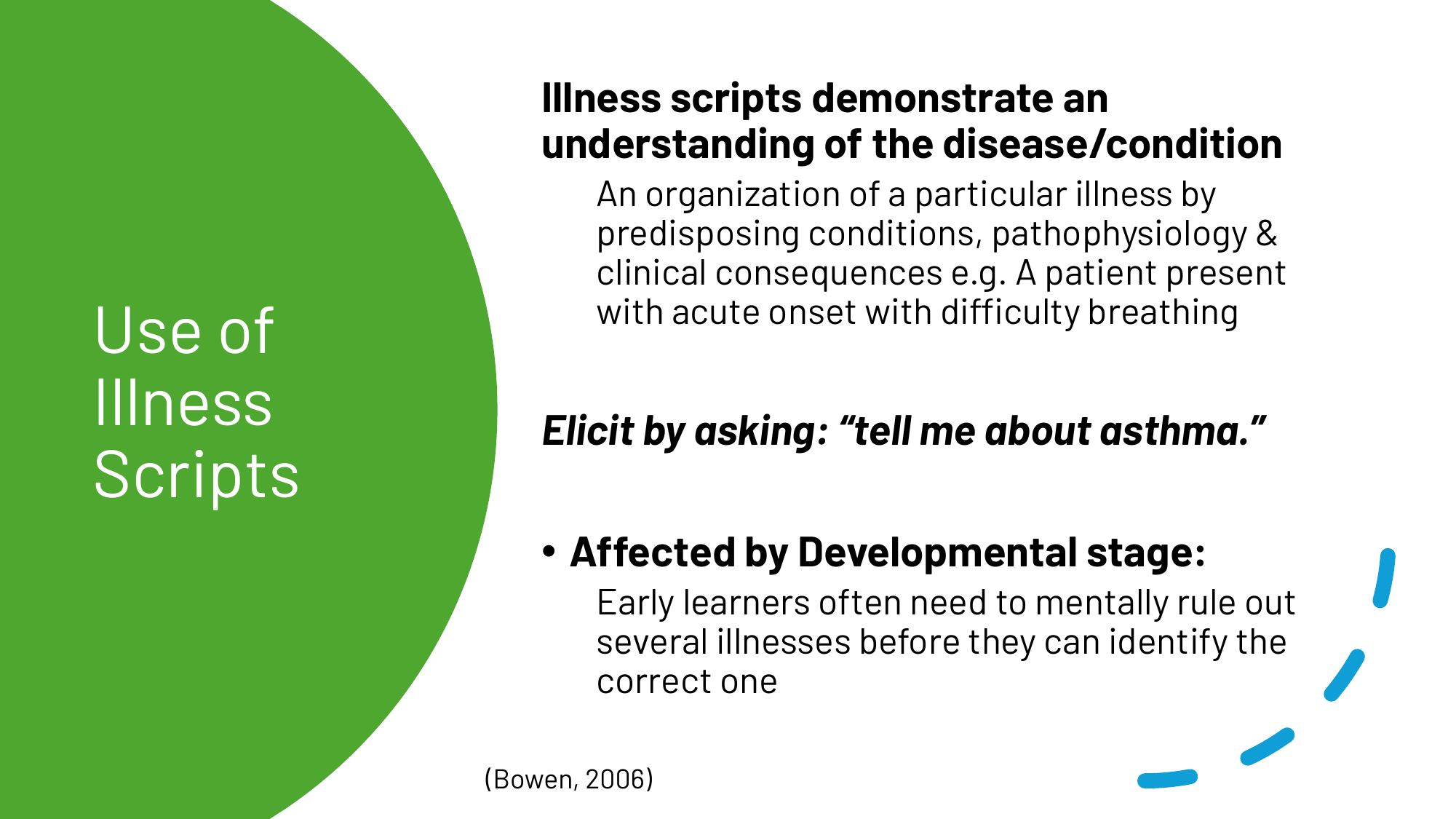

Illness scripts demonstrate an understanding of the disease/condition
An organization of a particular illness by predisposing conditions, pathophysiology & clinical consequences e.g. A patient present with acute onset with difficulty breathing

Elicit by asking: “tell me about asthma.”

Affected by Developmental stage:
Early learners often need to mentally rule out several illnesses before they can identify the correct one

# Use of Illness Scripts

(Bowen, 2006)